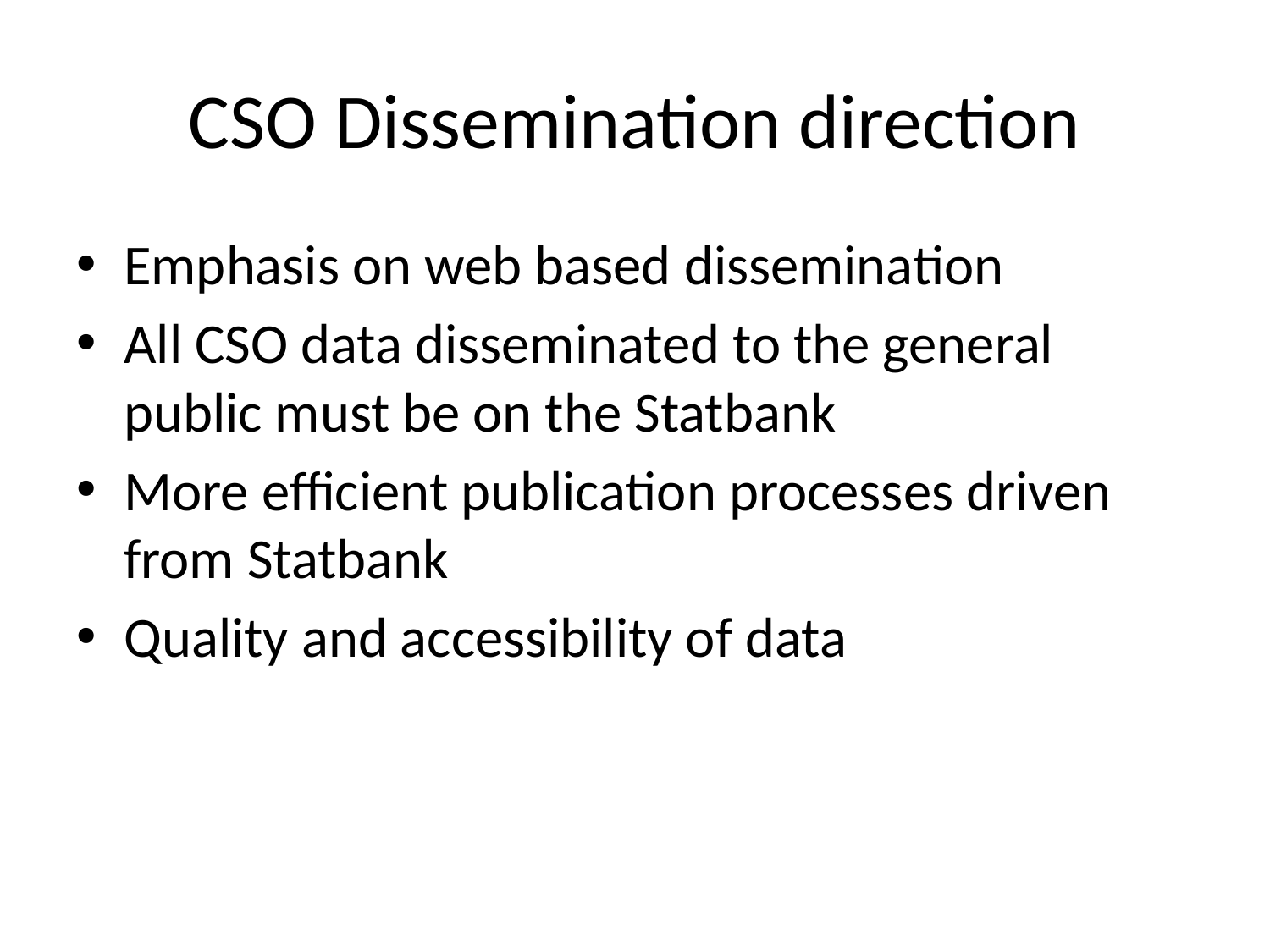

# CSO Dissemination direction
Emphasis on web based dissemination
All CSO data disseminated to the general public must be on the Statbank
More efficient publication processes driven from Statbank
Quality and accessibility of data